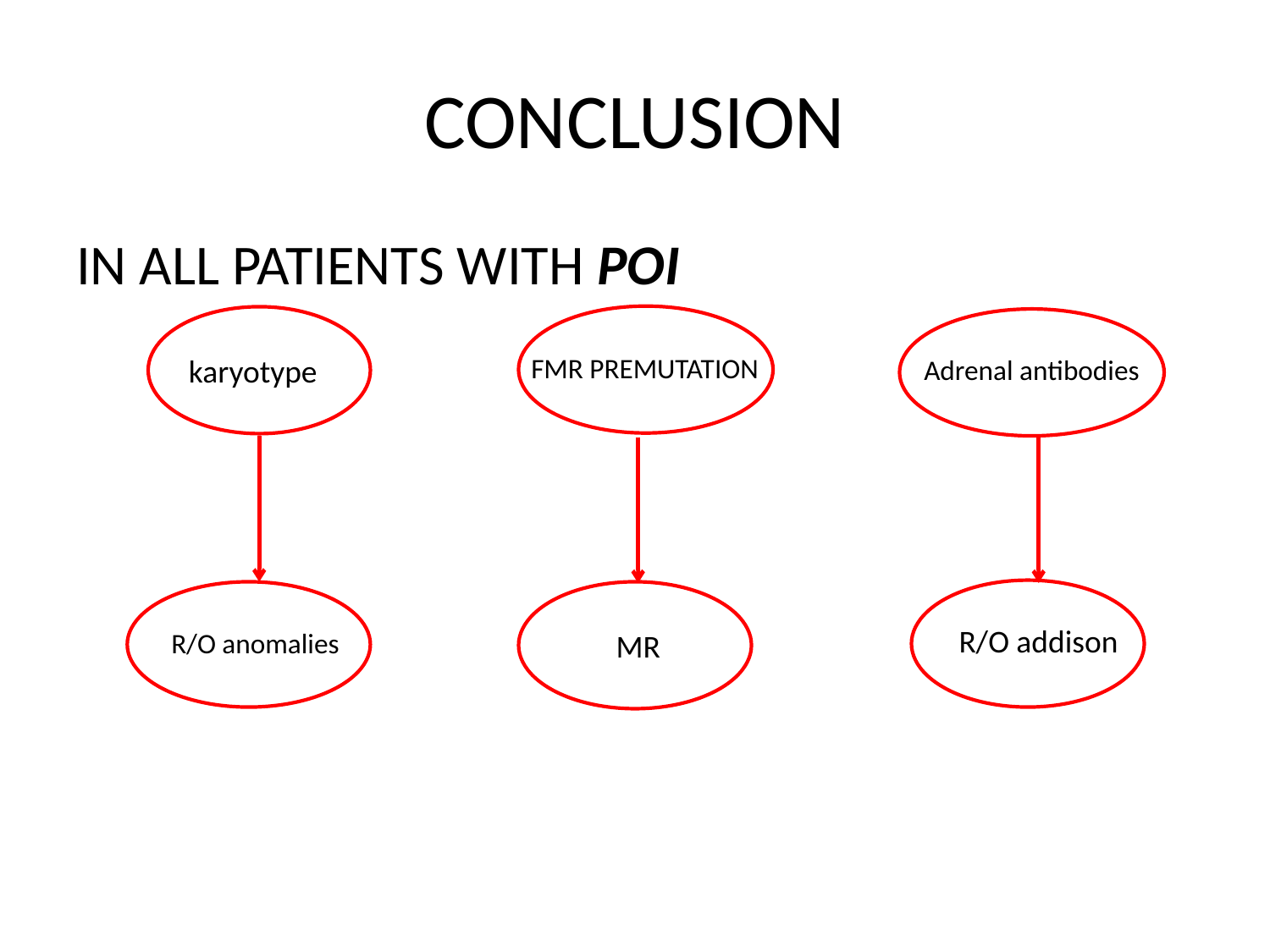

# CONCLUSION
IN ALL PATIENTS WITH POI

FMR PREMUTATION
 karyotype
Adrenal antibodies

R/O addison
R/O anomalies
MR